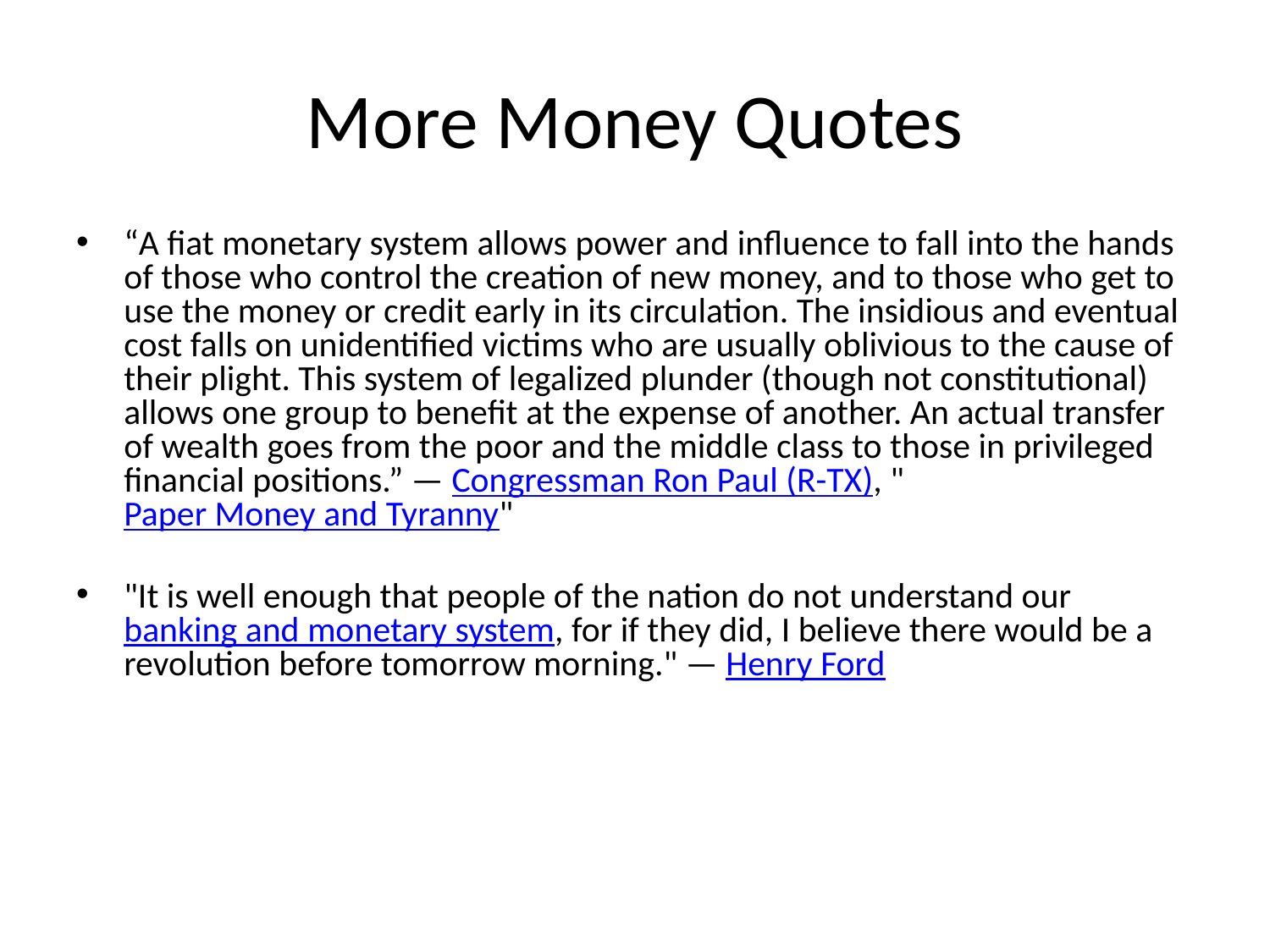

# More Money Quotes
“A fiat monetary system allows power and influence to fall into the hands of those who control the creation of new money, and to those who get to use the money or credit early in its circulation. The insidious and eventual cost falls on unidentified victims who are usually oblivious to the cause of their plight. This system of legalized plunder (though not constitutional) allows one group to benefit at the expense of another. An actual transfer of wealth goes from the poor and the middle class to those in privileged financial positions.” — Congressman Ron Paul (R-TX), "Paper Money and Tyranny"

"It is well enough that people of the nation do not understand our banking and monetary system, for if they did, I believe there would be a revolution before tomorrow morning." — Henry Ford